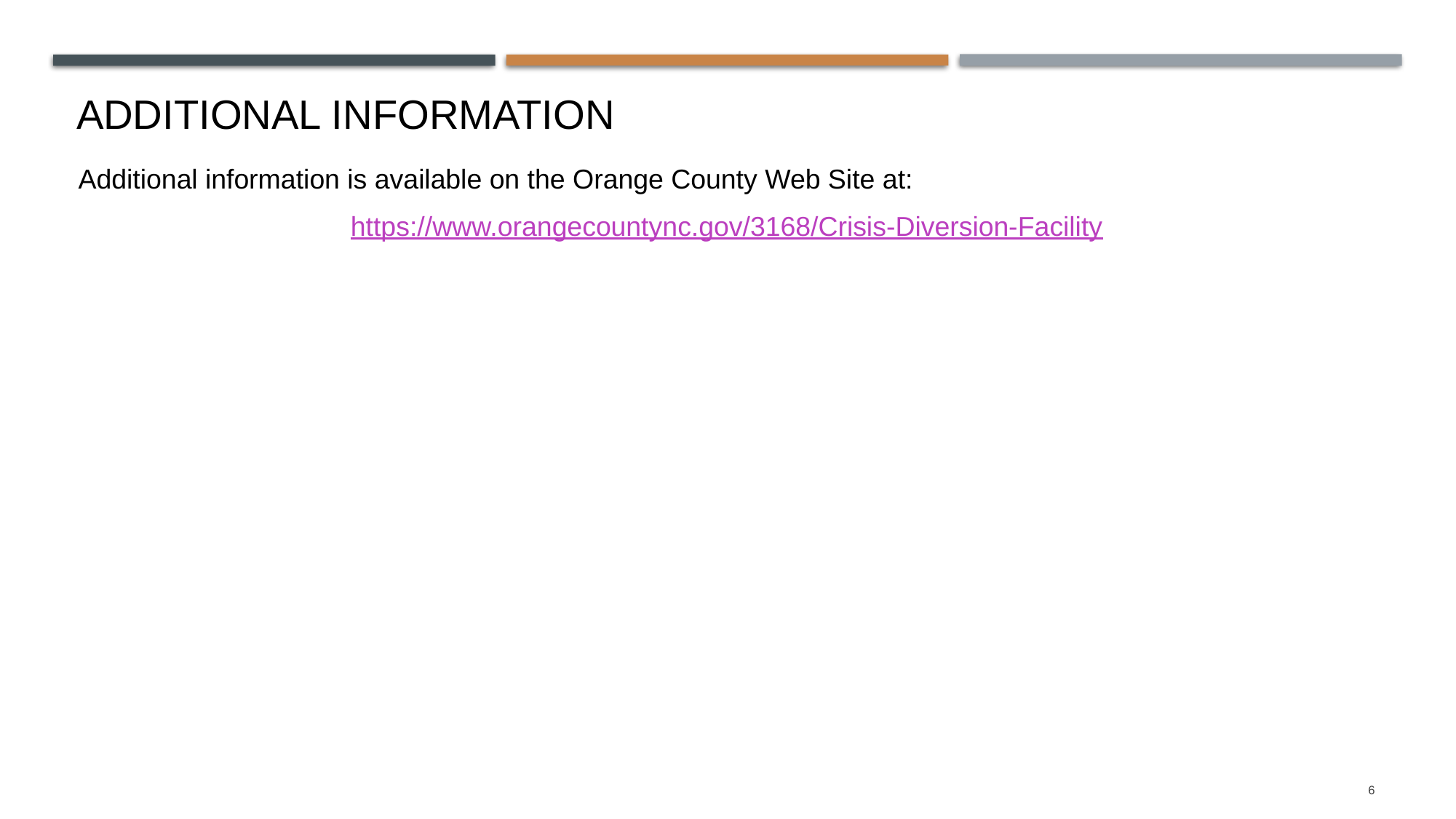

# Additional Information
Additional information is available on the Orange County Web Site at:
https://www.orangecountync.gov/3168/Crisis-Diversion-Facility

6